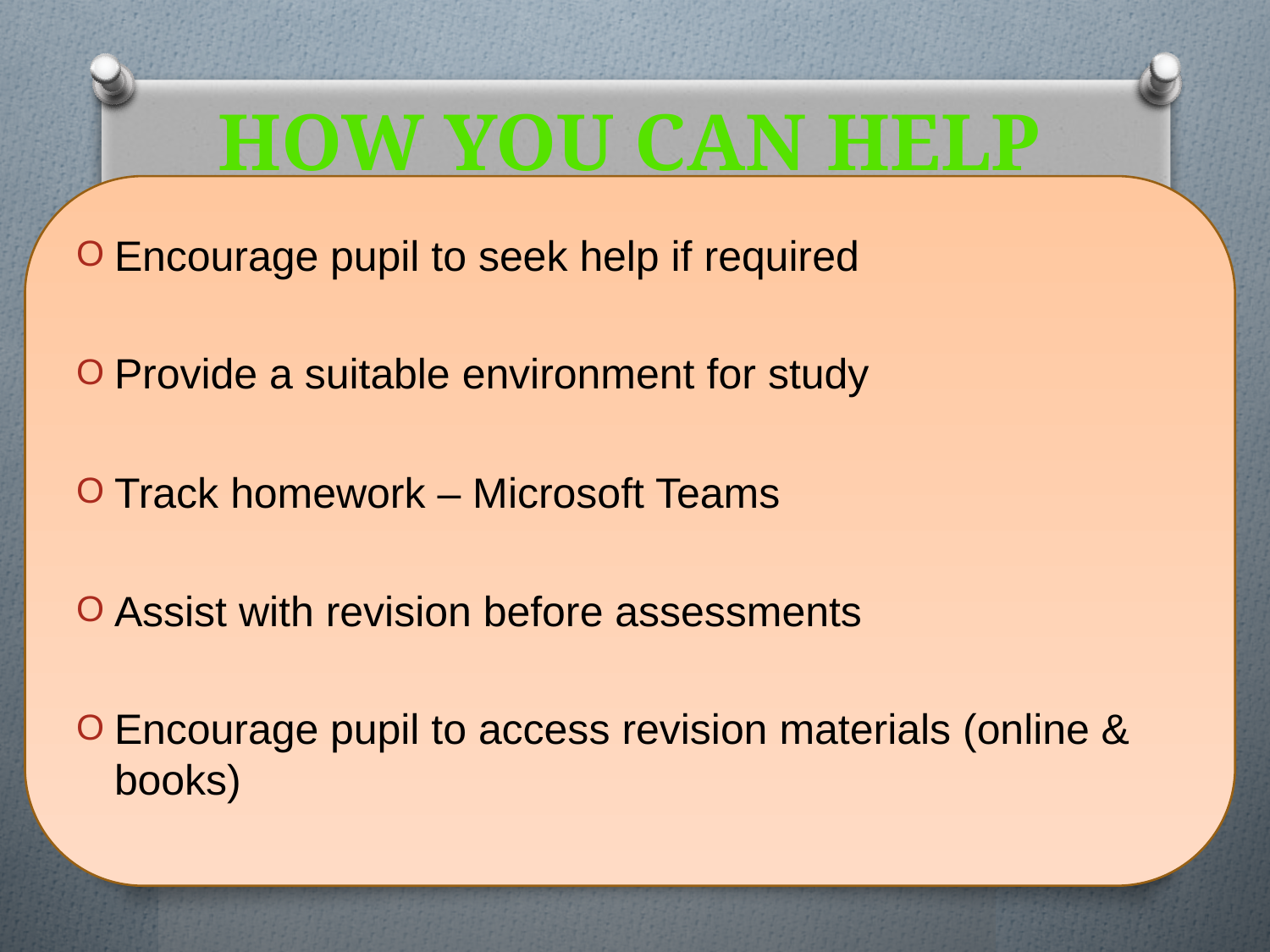

# How you can help

Encourage pupil to seek help if required

Provide a suitable environment for study

Track homework – Microsoft Teams

Assist with revision before assessments

Encourage pupil to access revision materials (online & books)